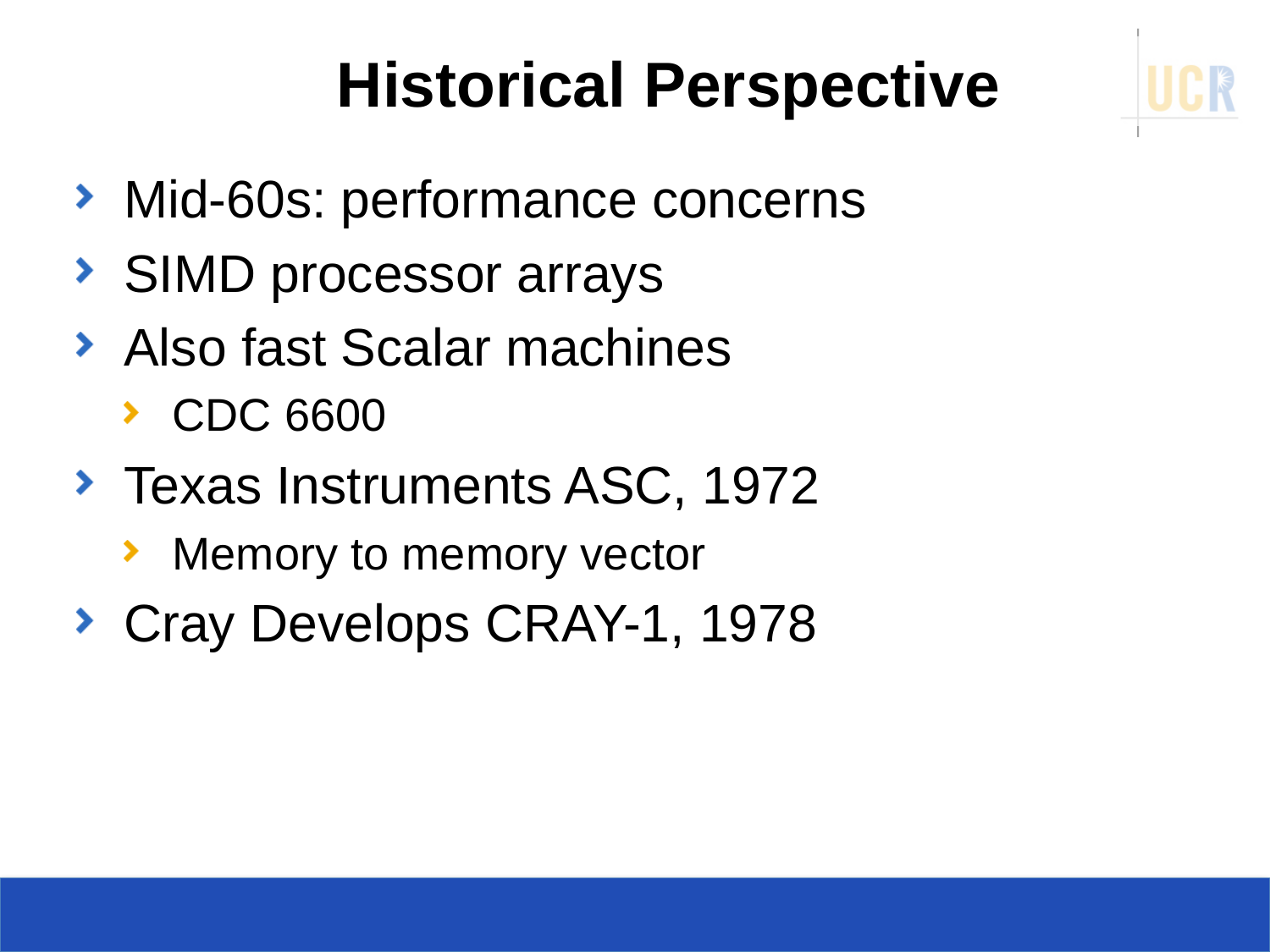

# Historical Perspective
Mid-60s: performance concerns
SIMD processor arrays
Also fast Scalar machines
CDC 6600
Texas Instruments ASC, 1972
Memory to memory vector
Cray Develops CRAY-1, 1978